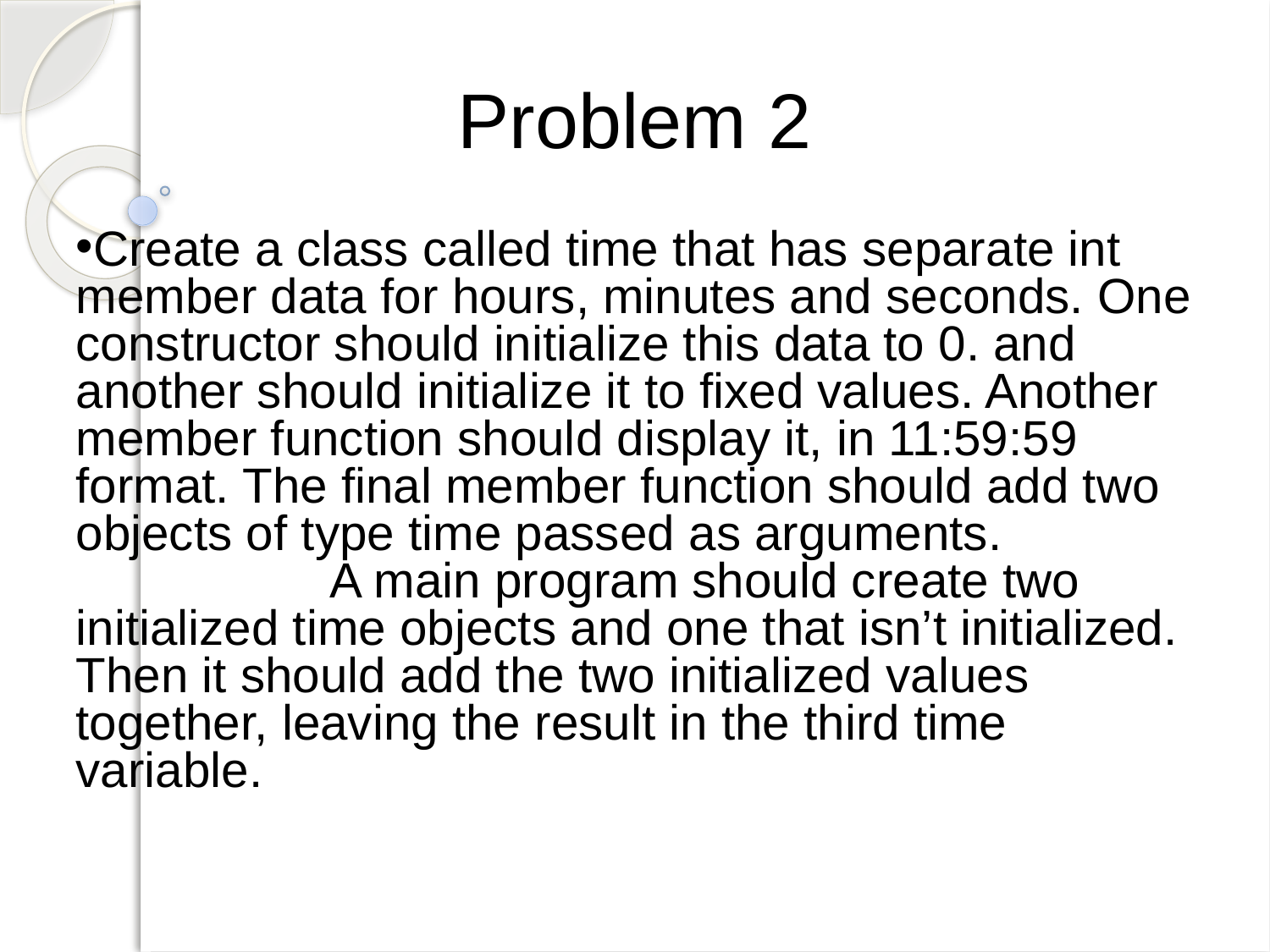

Problem 2
Create a class called time that has separate int member data for hours, minutes and seconds. One constructor should initialize this data to 0. and another should initialize it to fixed values. Another member function should display it, in 11:59:59 format. The final member function should add two objects of type time passed as arguments.
		A main program should create two initialized time objects and one that isn’t initialized. Then it should add the two initialized values together, leaving the result in the third time variable.